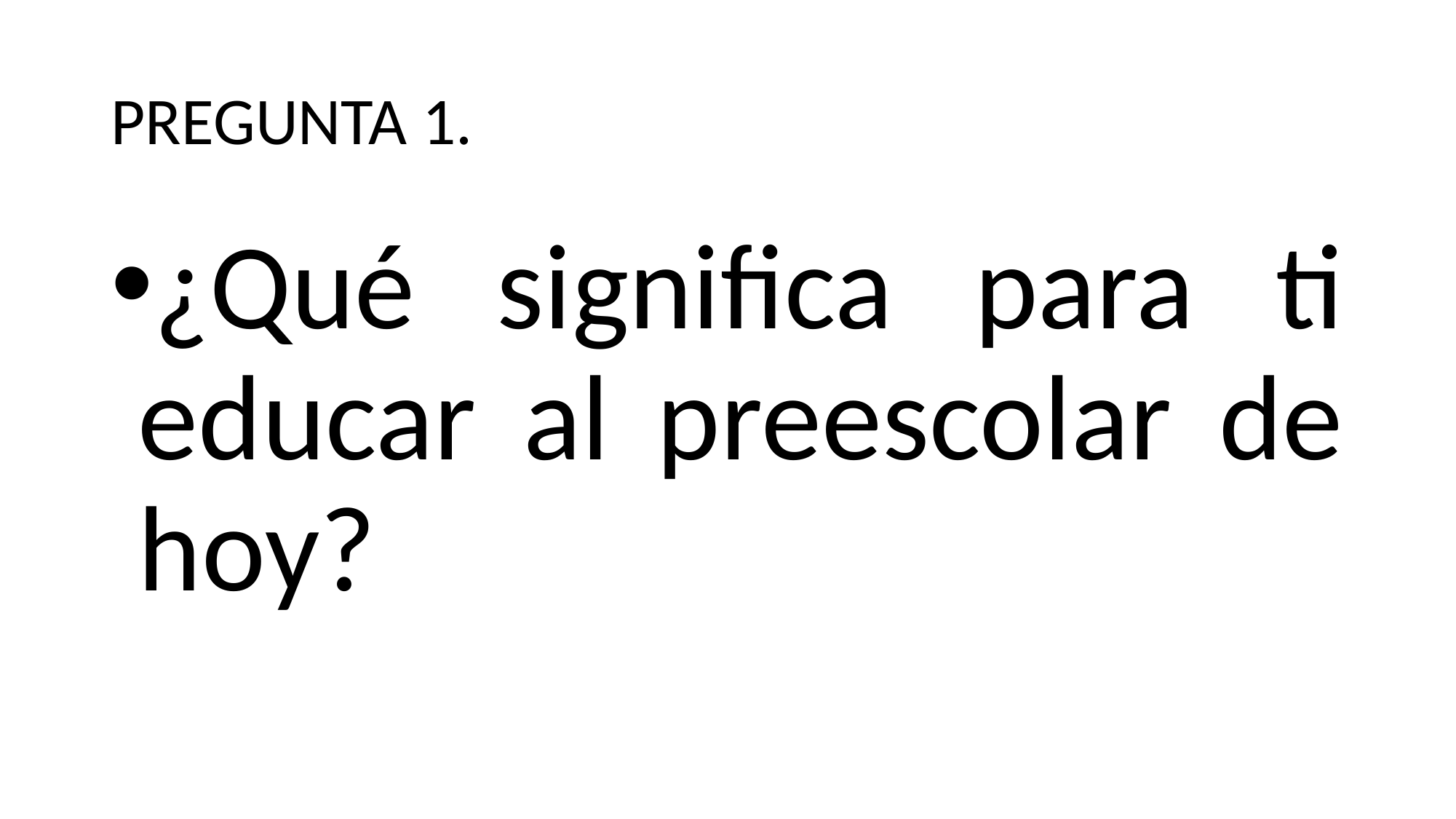

# PREGUNTA 1.
¿Qué significa para ti educar al preescolar de hoy?